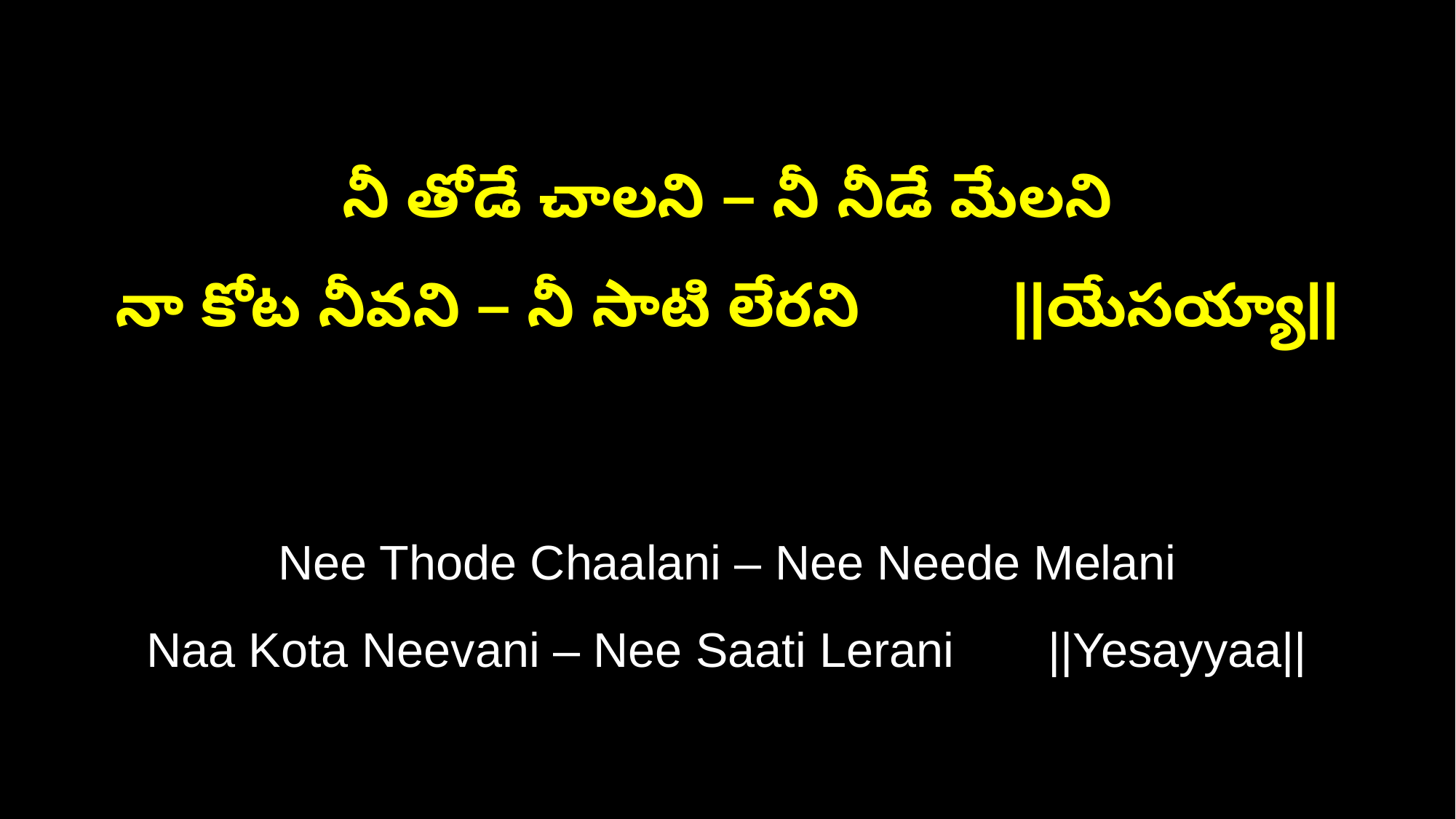

నీ తోడే చాలని – నీ నీడే మేలని
నా కోట నీవని – నీ సాటి లేరని         ||యేసయ్యా||
Nee Thode Chaalani – Nee Neede Melani
Naa Kota Neevani – Nee Saati Lerani       ||Yesayyaa||